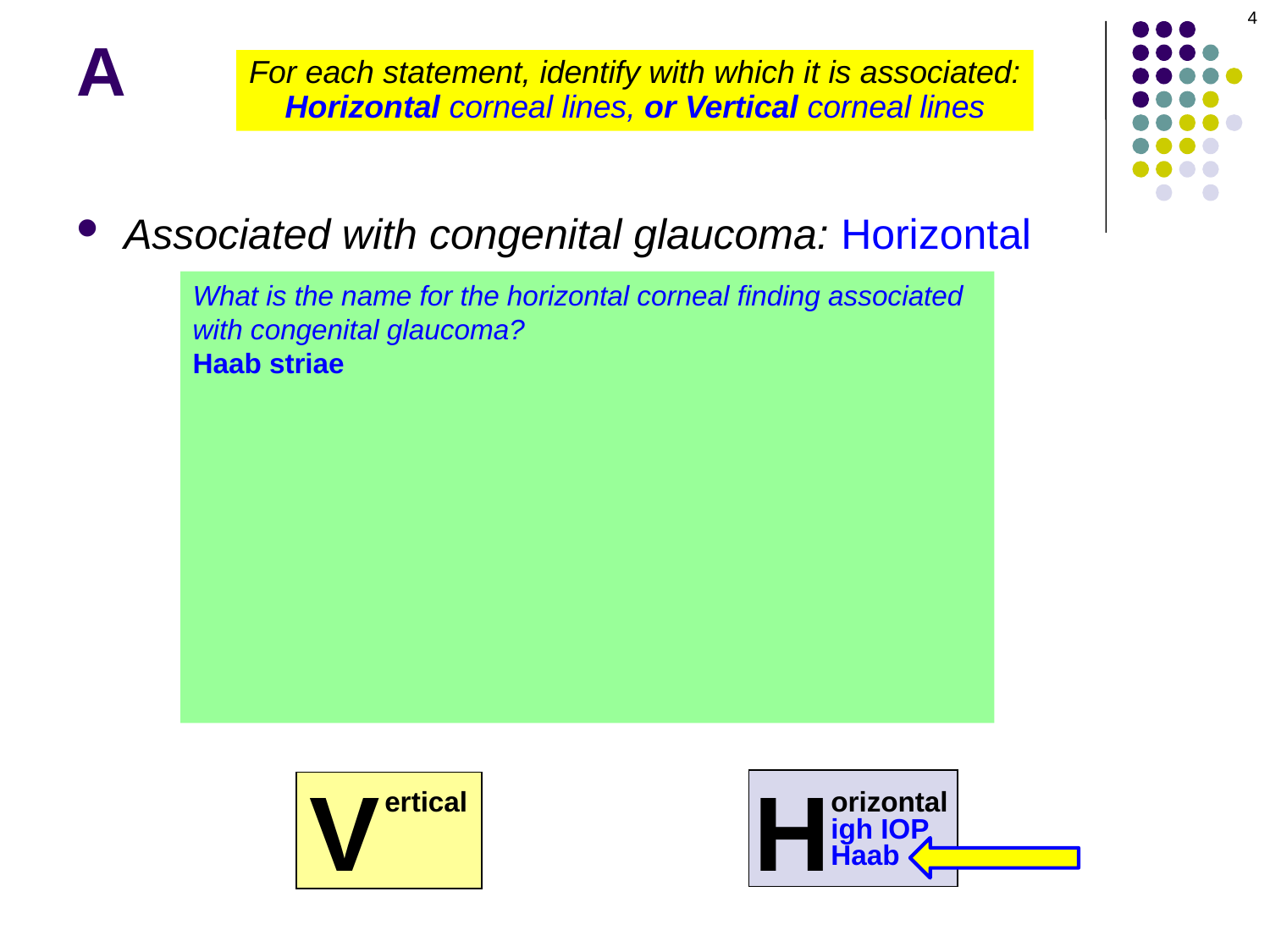

4
# A
For each statement, identify with which it is associated:
Horizontal corneal lines, or Vertical corneal lines
Associated with congenital glaucoma: Horizontal
What is the name for the horizontal corneal finding associated with congenital glaucoma?
Haab striae

What do Haab striae look like?
A pair of parallel lines that taper and meet at their ends

Haab striae represent what sort of pathology, ie,  which corneal structure is damaged, and in what way?
Tears in Descemet’s secondary to corneal stretching

What is the mechanism?
Mechanical deformation caused by the elevated IOP
V
H

orizontal
igh IOP
Haab

ertical